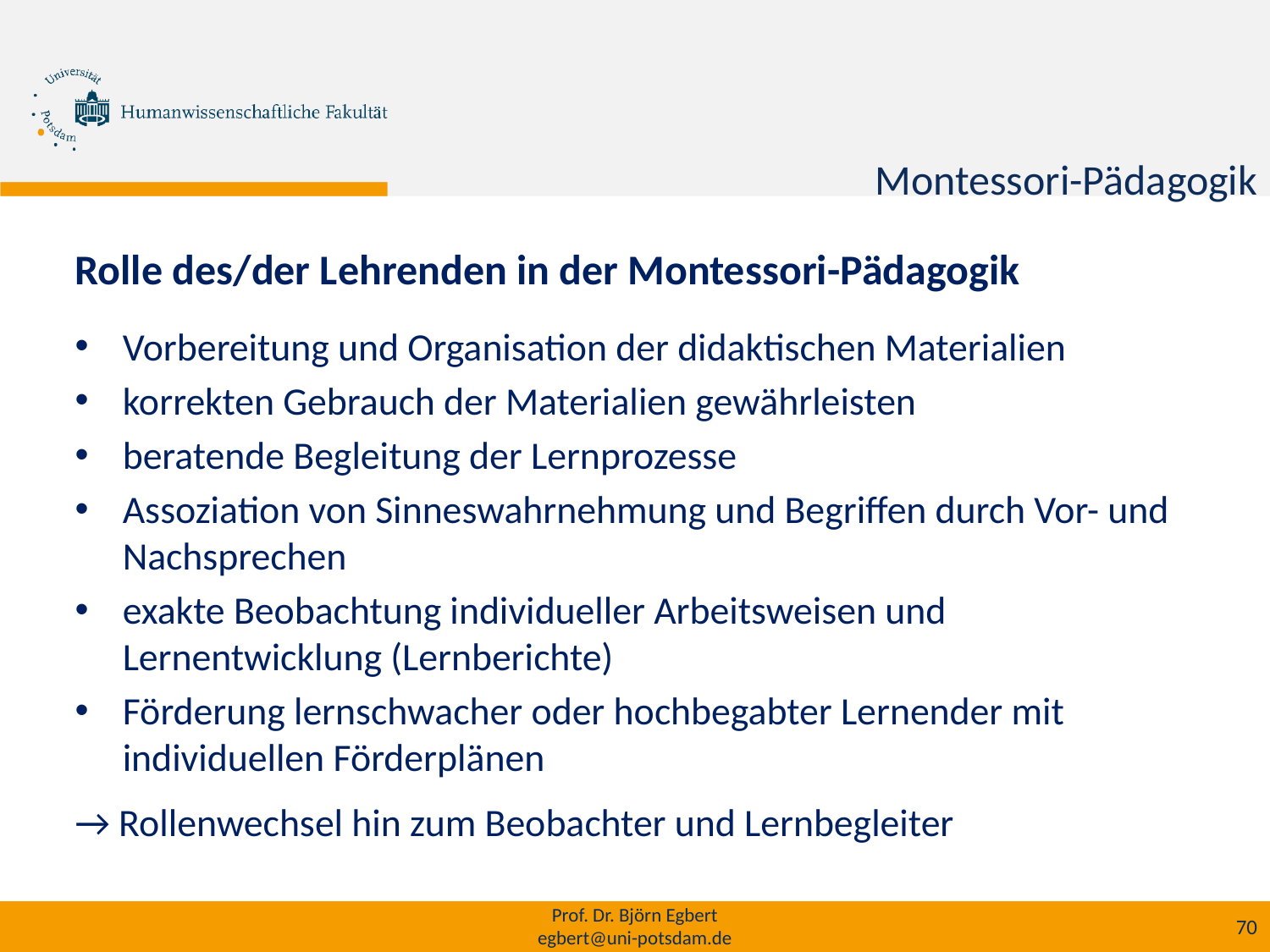

h
# Montessori-Pädagogik
Rolle des/der Lehrenden in der Montessori-Pädagogik
Vorbereitung und Organisation der didaktischen Materialien
korrekten Gebrauch der Materialien gewährleisten
beratende Begleitung der Lernprozesse
Assoziation von Sinneswahrnehmung und Begriffen durch Vor- und Nachsprechen
exakte Beobachtung individueller Arbeitsweisen und Lernentwicklung (Lernberichte)
Förderung lernschwacher oder hochbegabter Lernender mit individuellen Förderplänen
→ Rollenwechsel hin zum Beobachter und Lernbegleiter
Prof. Dr. Björn Egbert
egbert@uni-potsdam.de
70